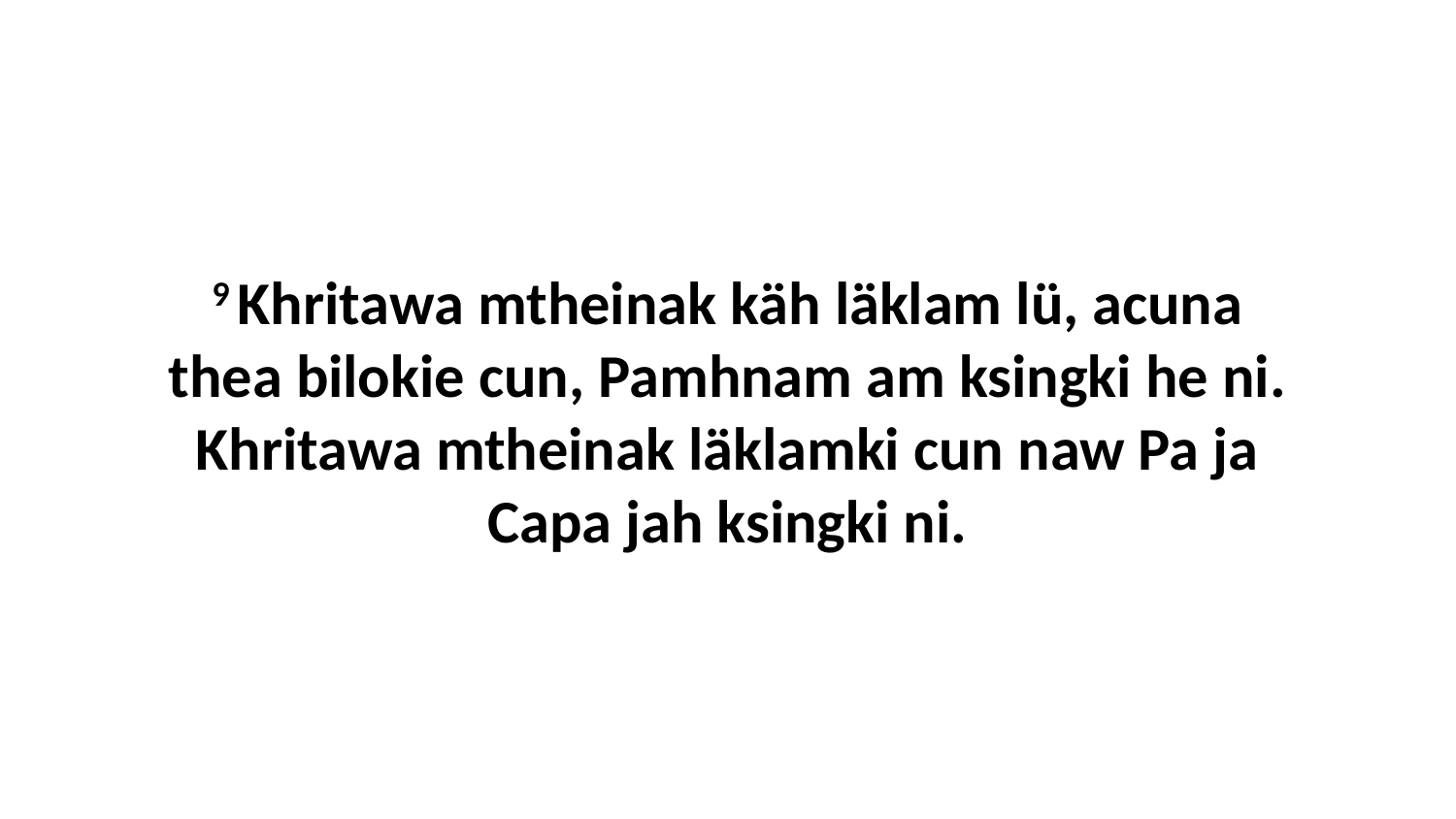

9 Khritawa mtheinak käh läklam lü, acuna thea bilokie cun, Pamhnam am ksingki he ni. Khritawa mtheinak läklamki cun naw Pa ja Capa jah ksingki ni.